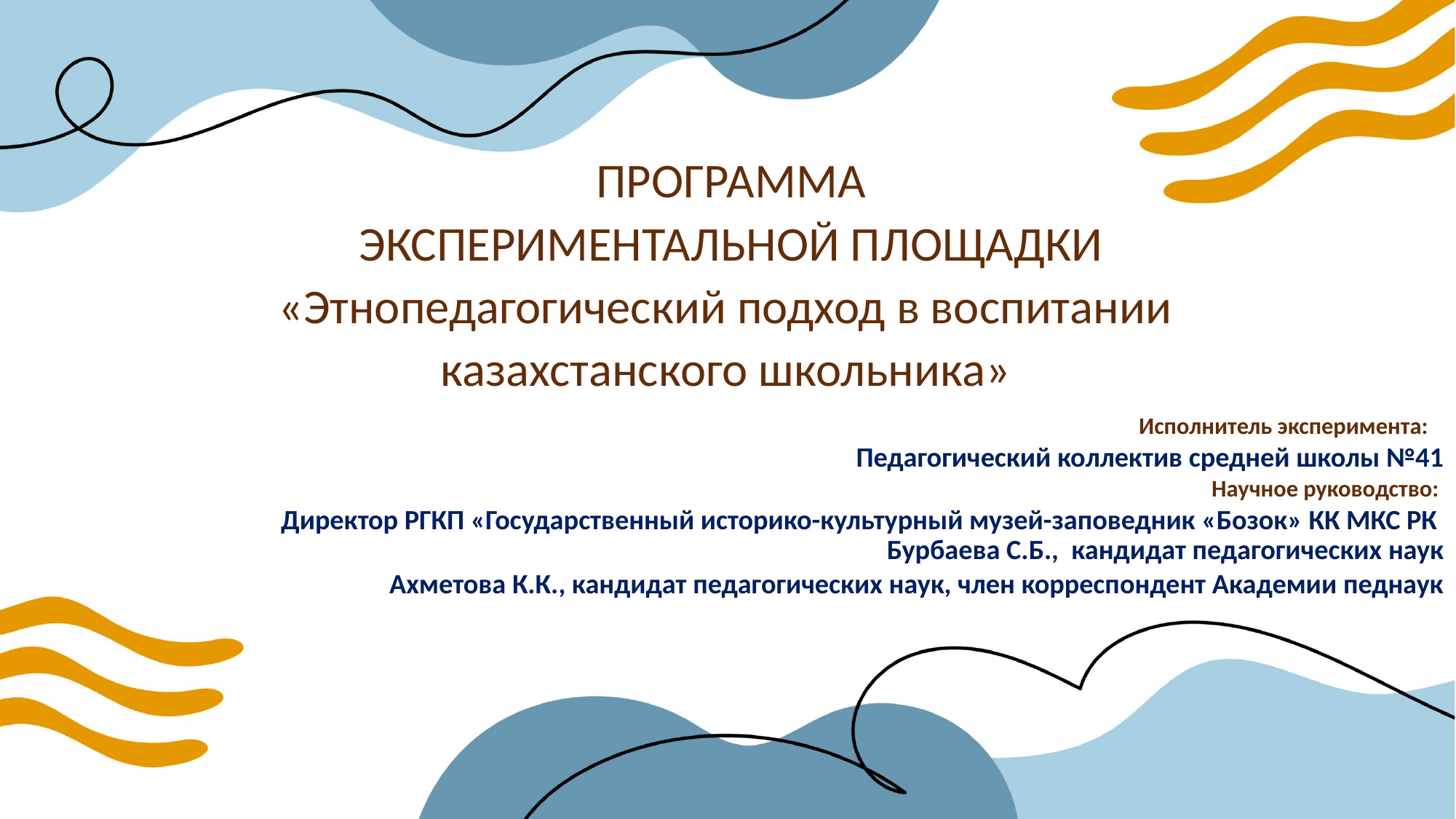

# ПРОГРАММА ЭКСПЕРИМЕНТАЛЬНОЙ ПЛОЩАДКИ «Этнопедагогический подход в воспитании казахстанского школьника»
Исполнитель эксперимента:
Педагогический коллектив средней школы №41
 Научное руководство:
Директор РГКП «Государственный историко-культурный музей-заповедник «Бозок» КК МКС РК  Бурбаева С.Б.,  кандидат педагогических наук
Ахметова К.К., кандидат педагогических наук, член корреспондент Академии педнаук